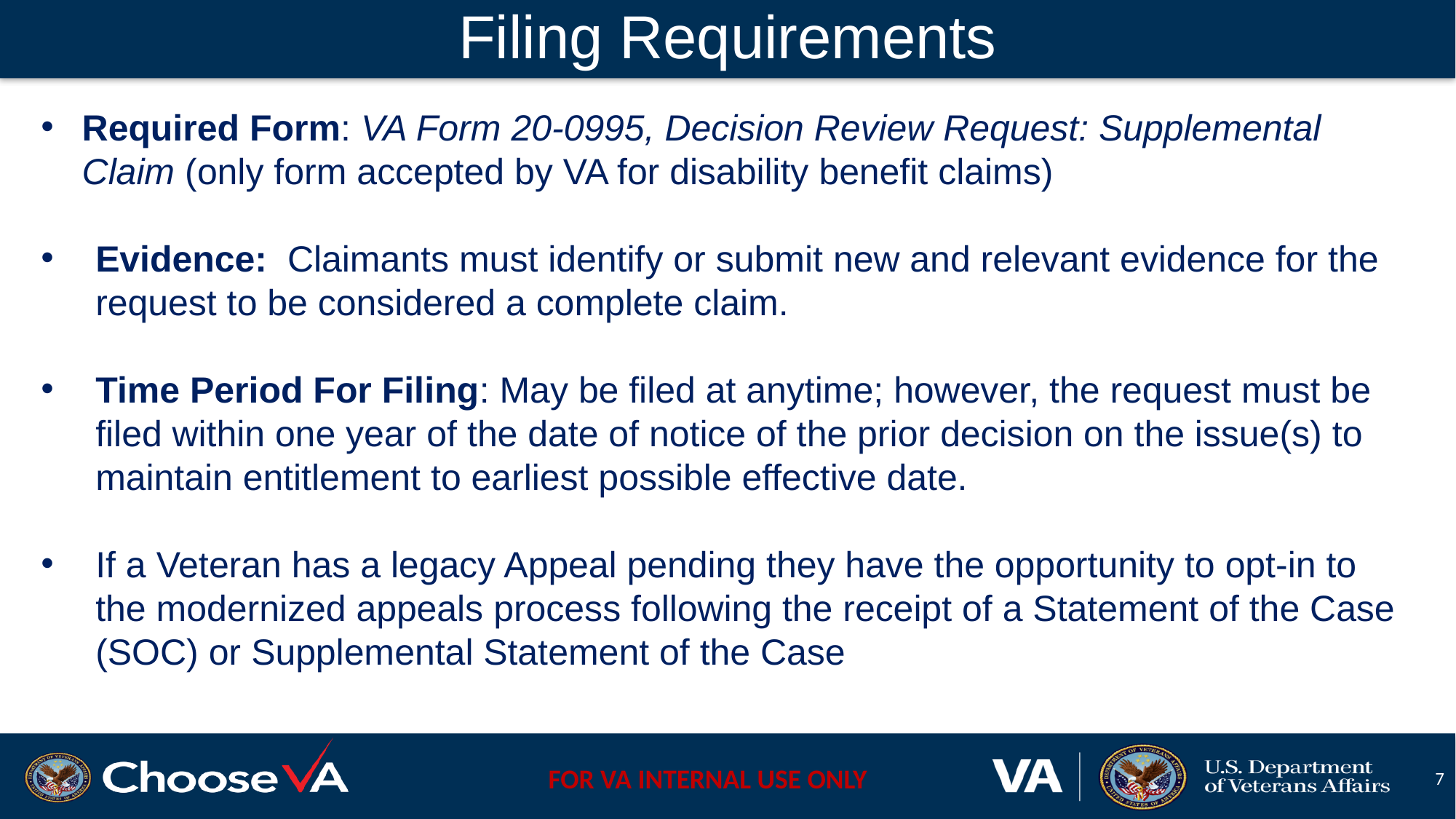

# Filing Requirements
Required Form: VA Form 20-0995, Decision Review Request: Supplemental Claim (only form accepted by VA for disability benefit claims)

Evidence:  Claimants must identify or submit new and relevant evidence for the request to be considered a complete claim.

Time Period For Filing: May be filed at anytime; however, the request must be filed within one year of the date of notice of the prior decision on the issue(s) to maintain entitlement to earliest possible effective date.

If a Veteran has a legacy Appeal pending they have the opportunity to opt-in to the modernized appeals process following the receipt of a Statement of the Case (SOC) or Supplemental Statement of the Case

7